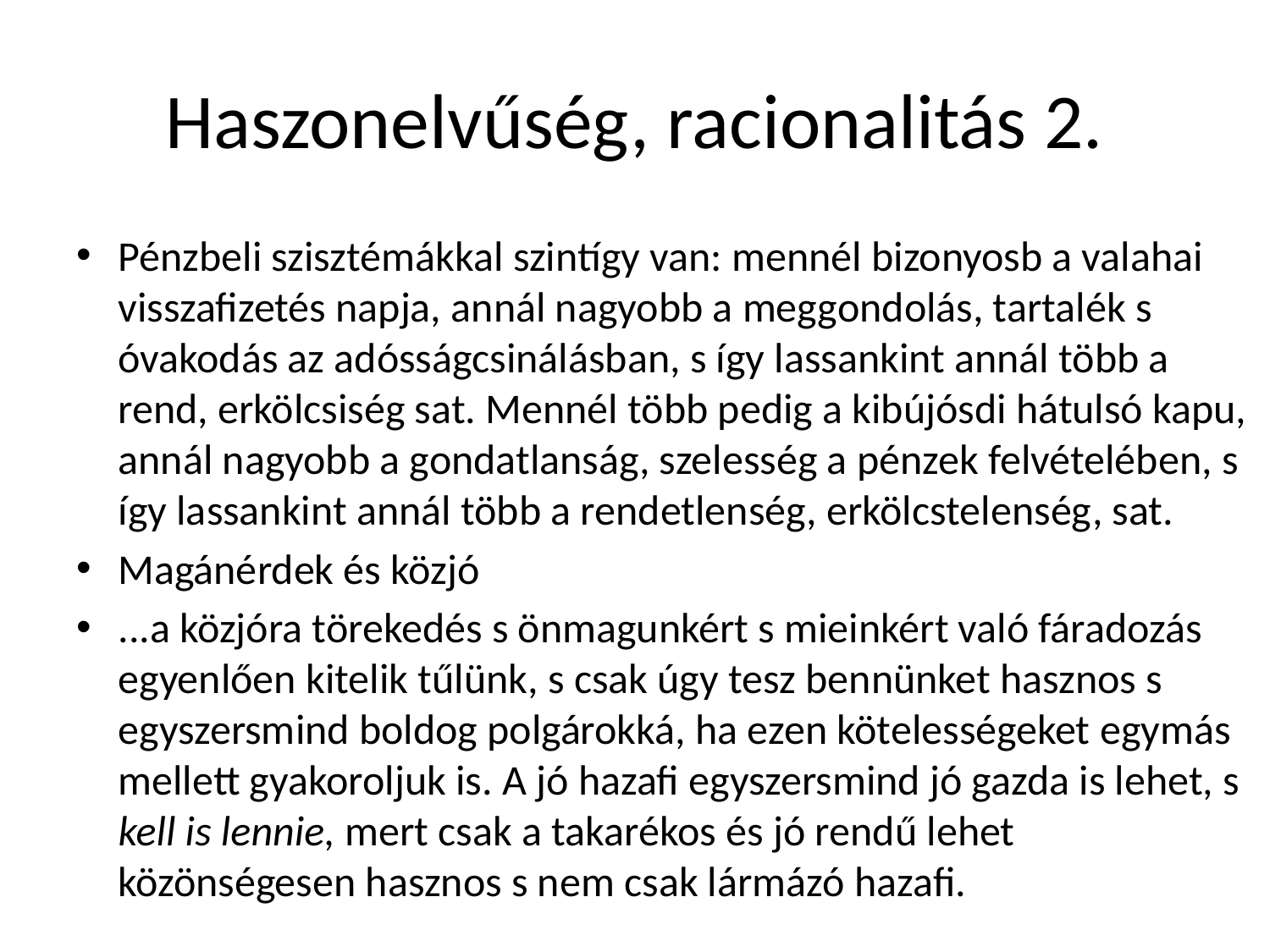

# Haszonelvűség, racionalitás 2.
Pénzbeli szisztémákkal szintígy van: mennél bizonyosb a valahai visszafizetés napja, annál nagyobb a meggondolás, tartalék s óvakodás az adósságcsinálásban, s így lassankint annál több a rend, erkölcsiség sat. Mennél több pedig a kibújósdi hátulsó kapu, annál nagyobb a gondatlanság, szelesség a pénzek felvételében, s így lassankint annál több a rendetlenség, erkölcstelenség, sat.
Magánérdek és közjó
...a közjóra törekedés s önmagunkért s mieinkért való fáradozás egyenlően kitelik tűlünk, s csak úgy tesz bennünket hasznos s egyszersmind boldog polgárokká, ha ezen kötelességeket egymás mellett gyakoroljuk is. A jó hazafi egyszersmind jó gazda is lehet, s kell is lennie, mert csak a takarékos és jó rendű lehet közönségesen hasznos s nem csak lármázó hazafi.